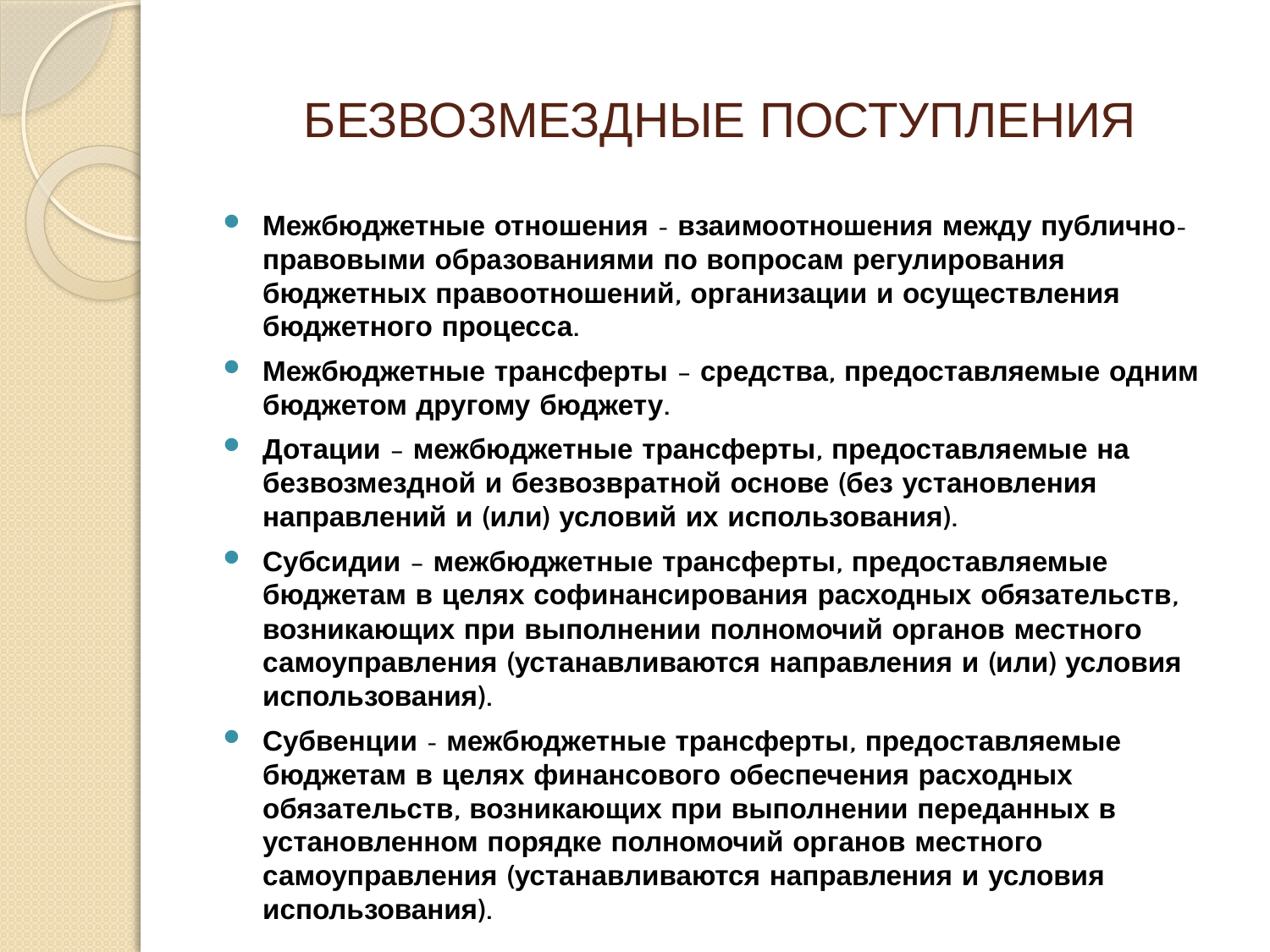

# БЕЗВОЗМЕЗДНЫЕ ПОСТУПЛЕНИЯ
Межбюджетные отношения - взаимоотношения между публично-правовыми образованиями по вопросам регулирования бюджетных правоотношений, организации и осуществления бюджетного процесса.
Межбюджетные трансферты – средства, предоставляемые одним бюджетом другому бюджету.
Дотации – межбюджетные трансферты, предоставляемые на безвозмездной и безвозвратной основе (без установления направлений и (или) условий их использования).
Субсидии – межбюджетные трансферты, предоставляемые бюджетам в целях софинансирования расходных обязательств, возникающих при выполнении полномочий органов местного самоуправления (устанавливаются направления и (или) условия использования).
Субвенции - межбюджетные трансферты, предоставляемые бюджетам в целях финансового обеспечения расходных обязательств, возникающих при выполнении переданных в установленном порядке полномочий органов местного самоуправления (устанавливаются направления и условия использования).